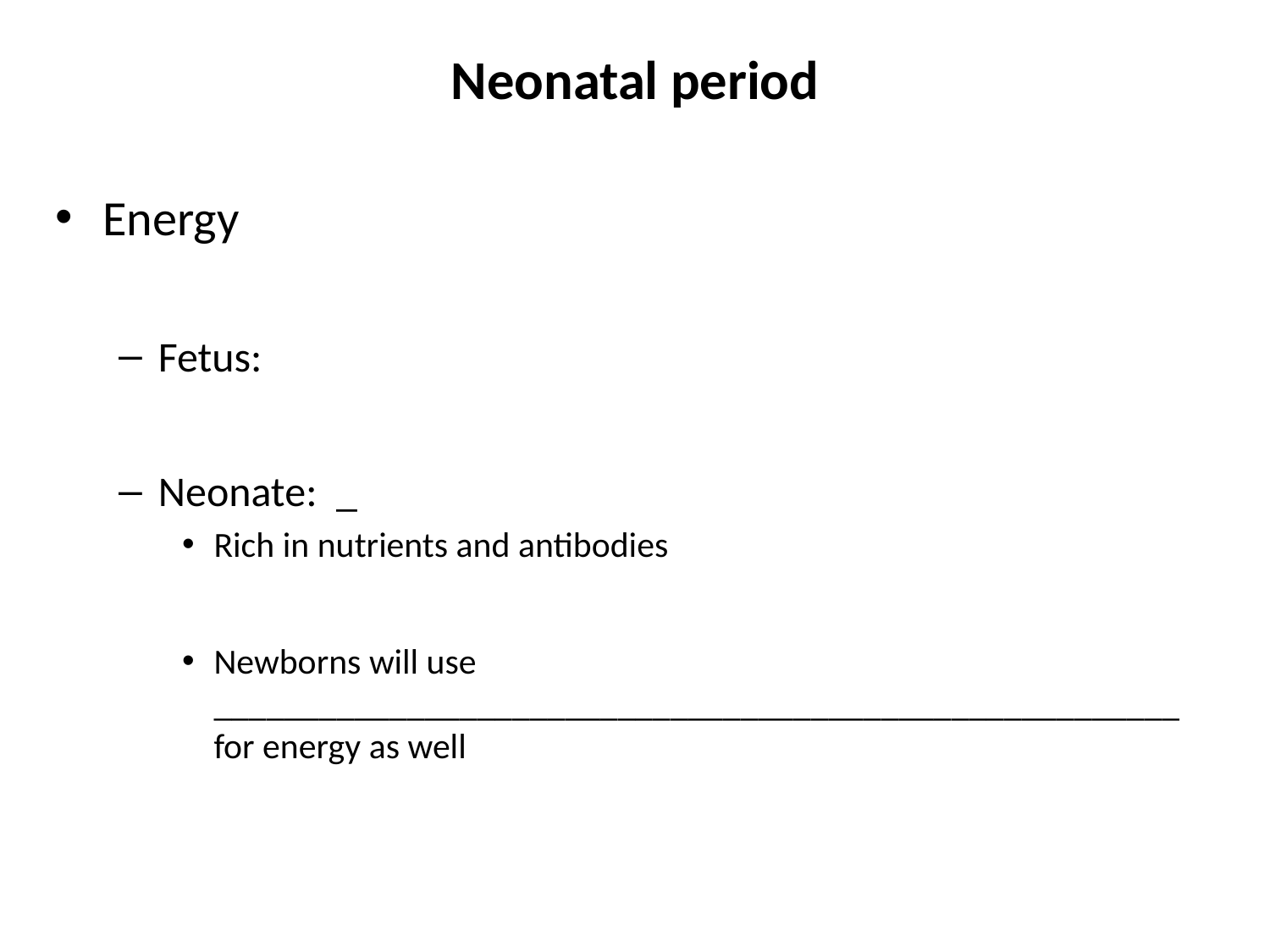

# Neonatal period
Energy

Fetus:

Neonate:  _
Rich in nutrients and antibodies

Newborns will use _______________________________________________________ for energy as well